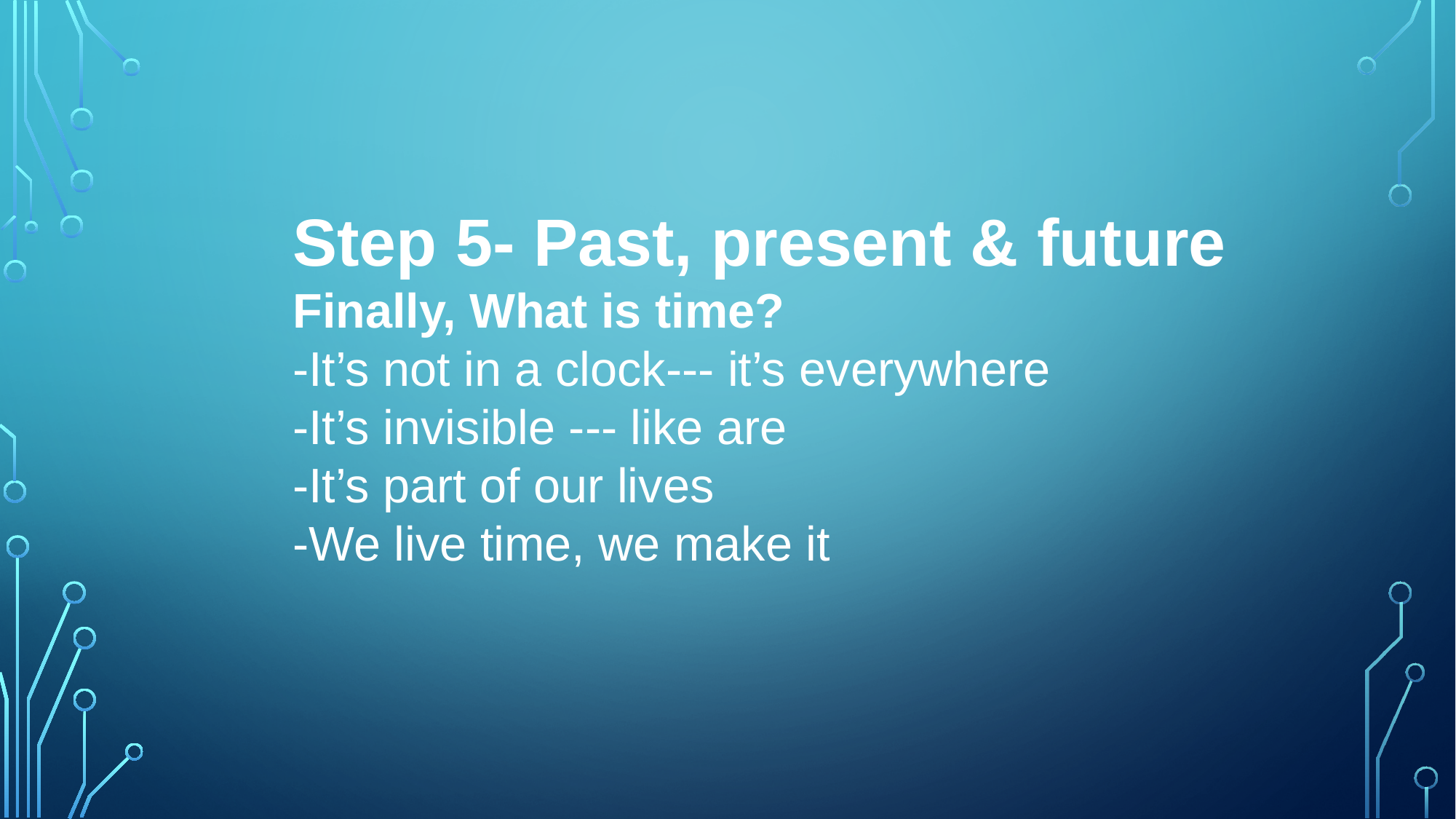

Step 5- Past, present & future
Finally, What is time?
-It’s not in a clock--- it’s everywhere
-It’s invisible --- like are
-It’s part of our lives
-We live time, we make it